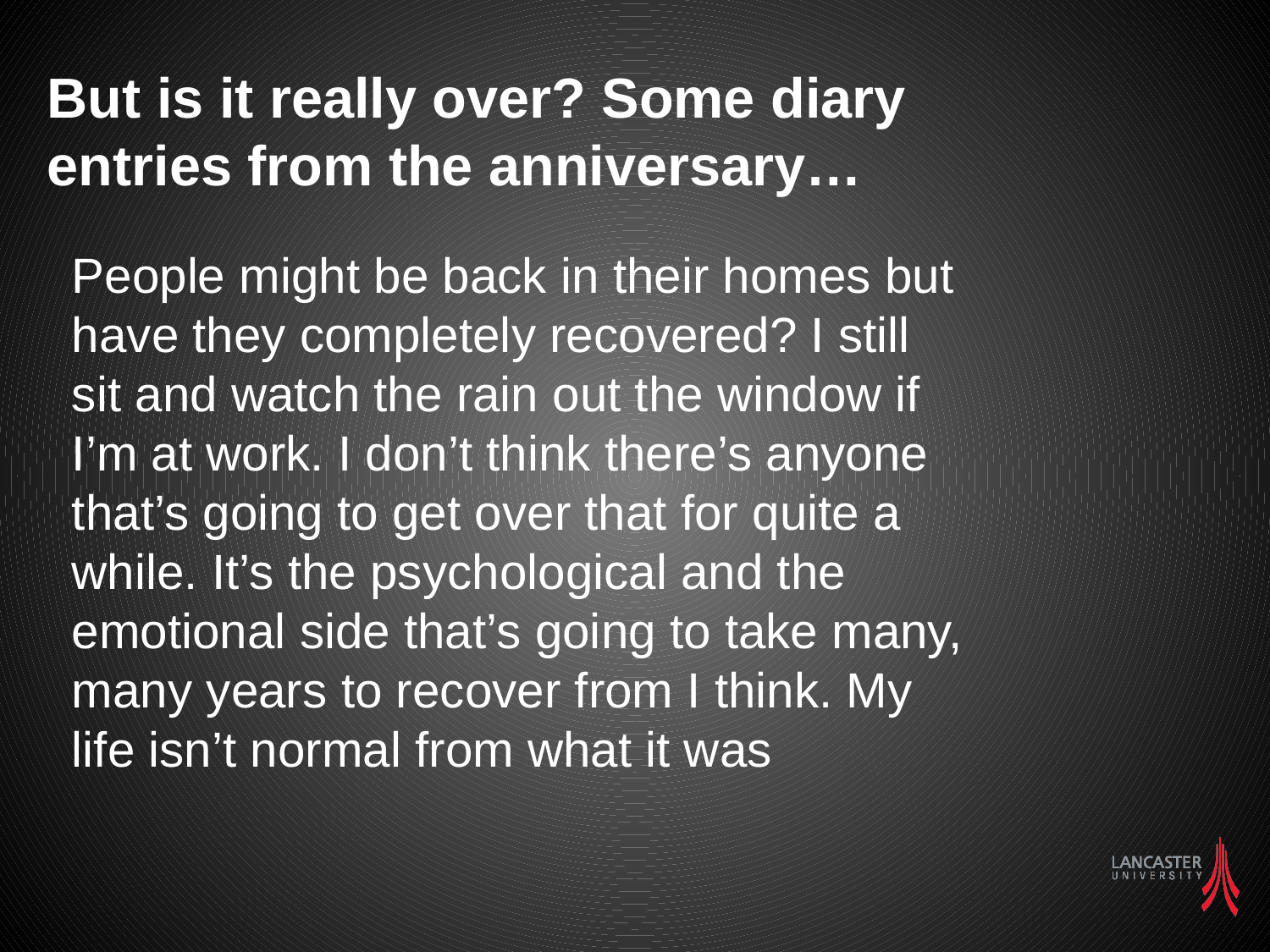

But is it really over? Some diary entries from the anniversary…
People might be back in their homes but have they completely recovered? I still sit and watch the rain out the window if I’m at work. I don’t think there’s anyone that’s going to get over that for quite a while. It’s the psychological and the emotional side that’s going to take many, many years to recover from I think. My life isn’t normal from what it was